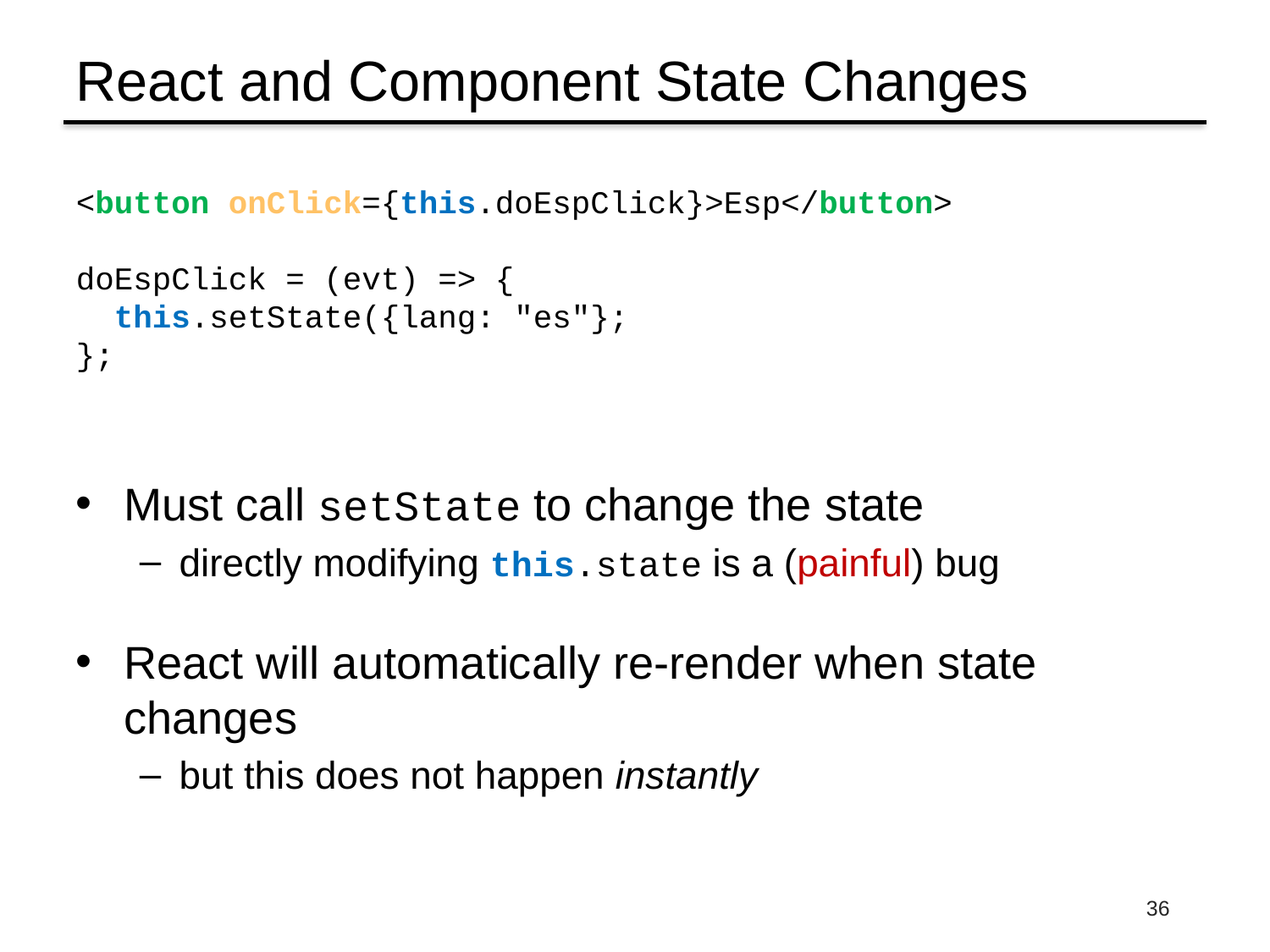

# React and Component State Changes
<button onClick={this.doEspClick}>Esp</button>

doEspClick = (evt) => {
  this.setState({lang: "es"};
};

Must call setState to change the state
directly modifying this.state is a (painful) bug

React will automatically re-render when state changes
but this does not happen instantly
36